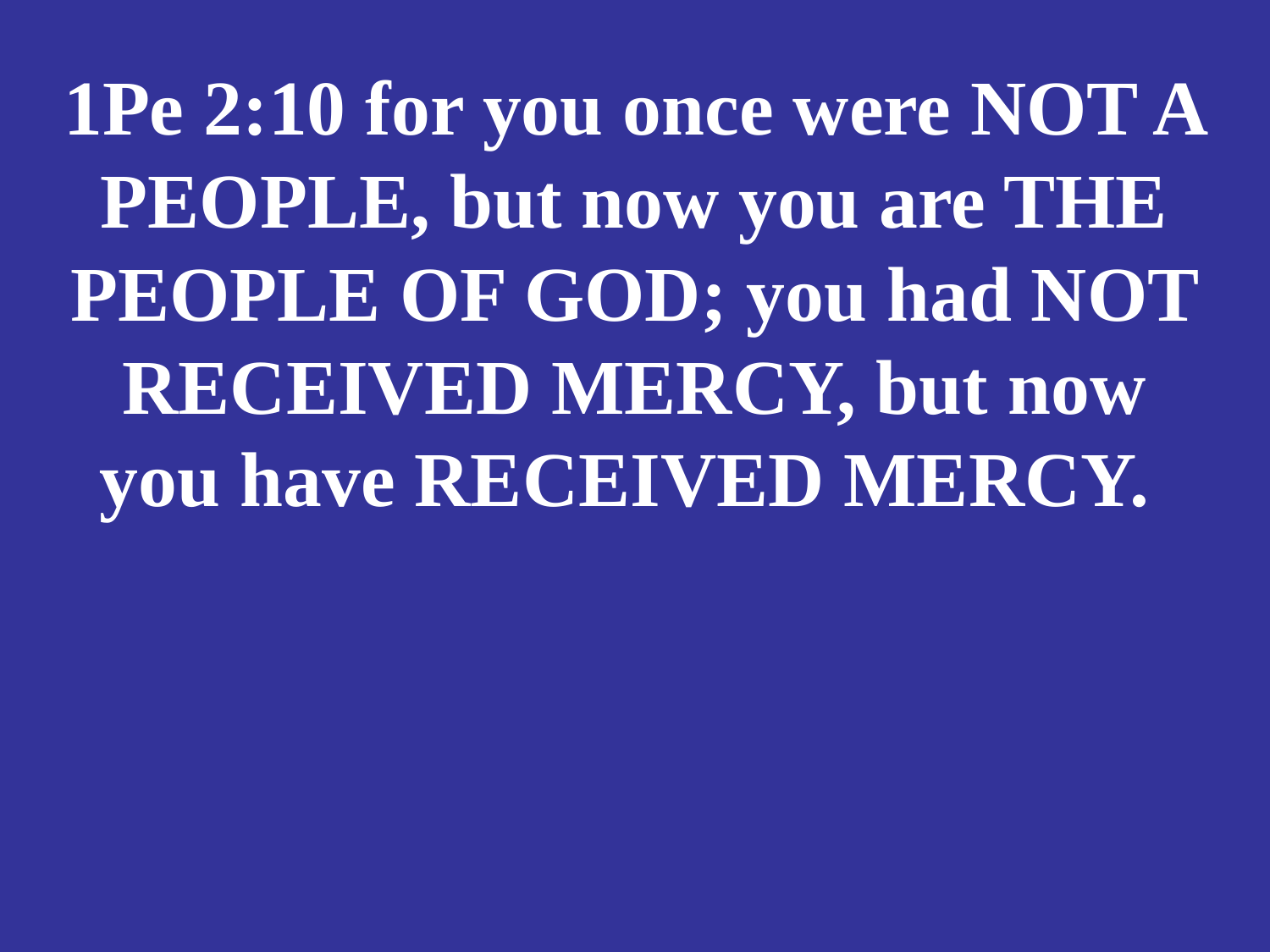

# 1Pe 2:10 for you once were NOT A PEOPLE, but now you are THE PEOPLE OF GOD; you had NOT RECEIVED MERCY, but now you have RECEIVED MERCY.